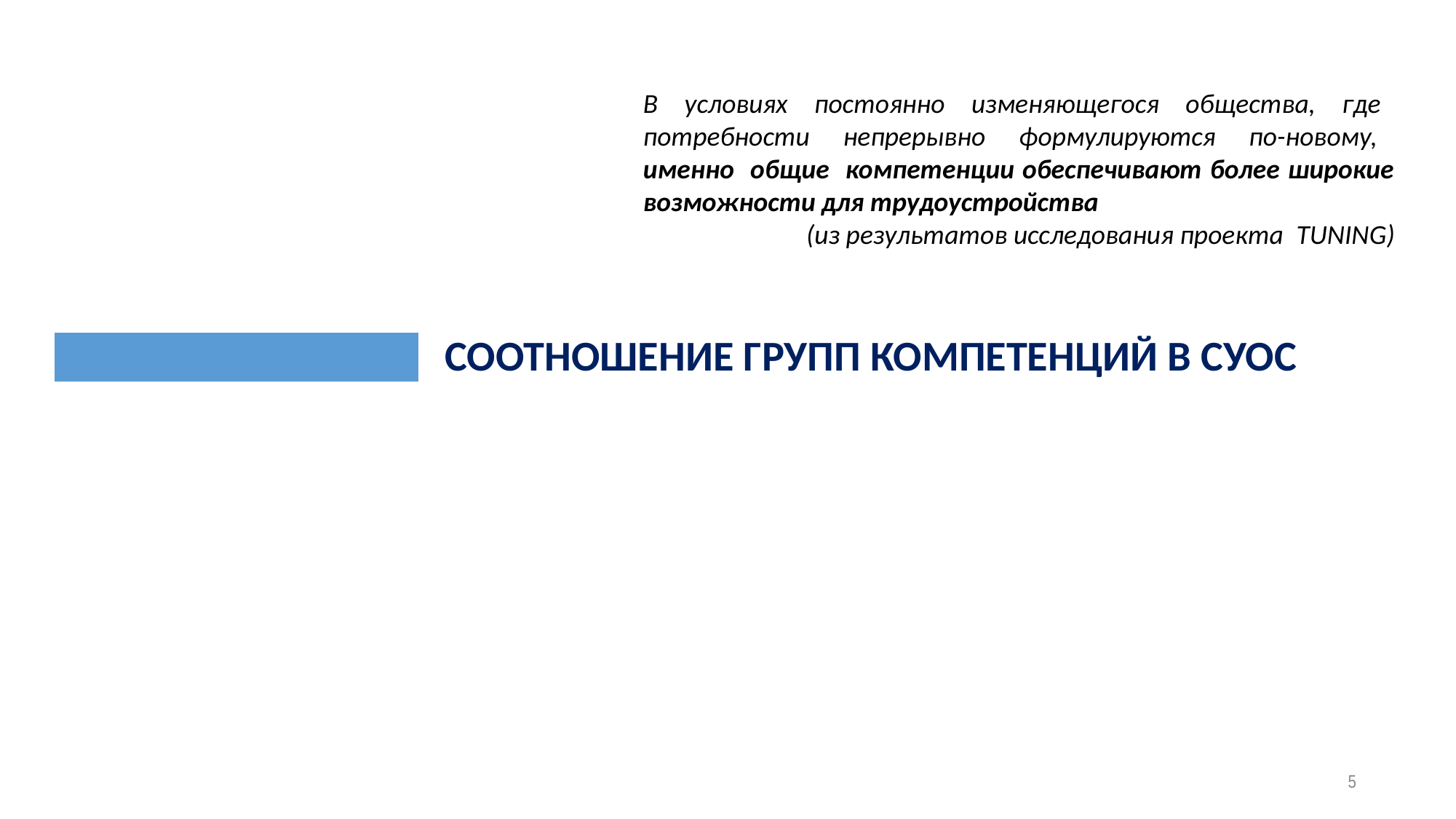

В  условиях  постоянно  изменяющегося  общества,  где  потребности  непрерывно  формулируются  по-новому,  именно  общие  компетенции обеспечивают более широкие возможности для трудоустройства
(из результатов исследования проекта  TUNING)
СООТНОШЕНИЕ ГРУПП КОМПЕТЕНЦИЙ В СУОС

5